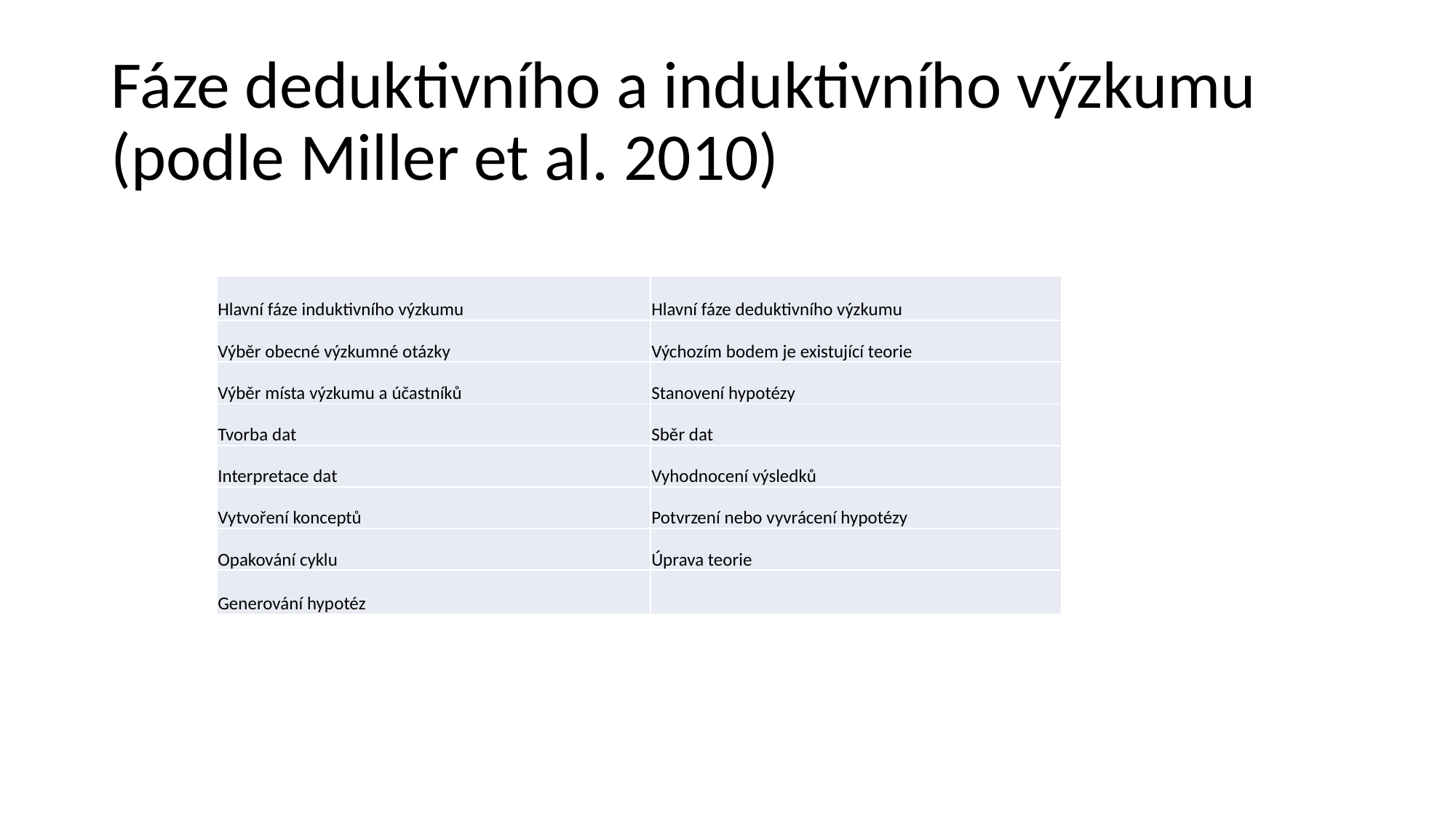

# Fáze deduktivního a induktivního výzkumu (podle Miller et al. 2010)
| Hlavní fáze induktivního výzkumu | Hlavní fáze deduktivního výzkumu |
| --- | --- |
| Výběr obecné výzkumné otázky | Výchozím bodem je existující teorie |
| Výběr místa výzkumu a účastníků | Stanovení hypotézy |
| Tvorba dat | Sběr dat |
| Interpretace dat | Vyhodnocení výsledků |
| Vytvoření konceptů | Potvrzení nebo vyvrácení hypotézy |
| Opakování cyklu | Úprava teorie |
| Generování hypotéz |  |